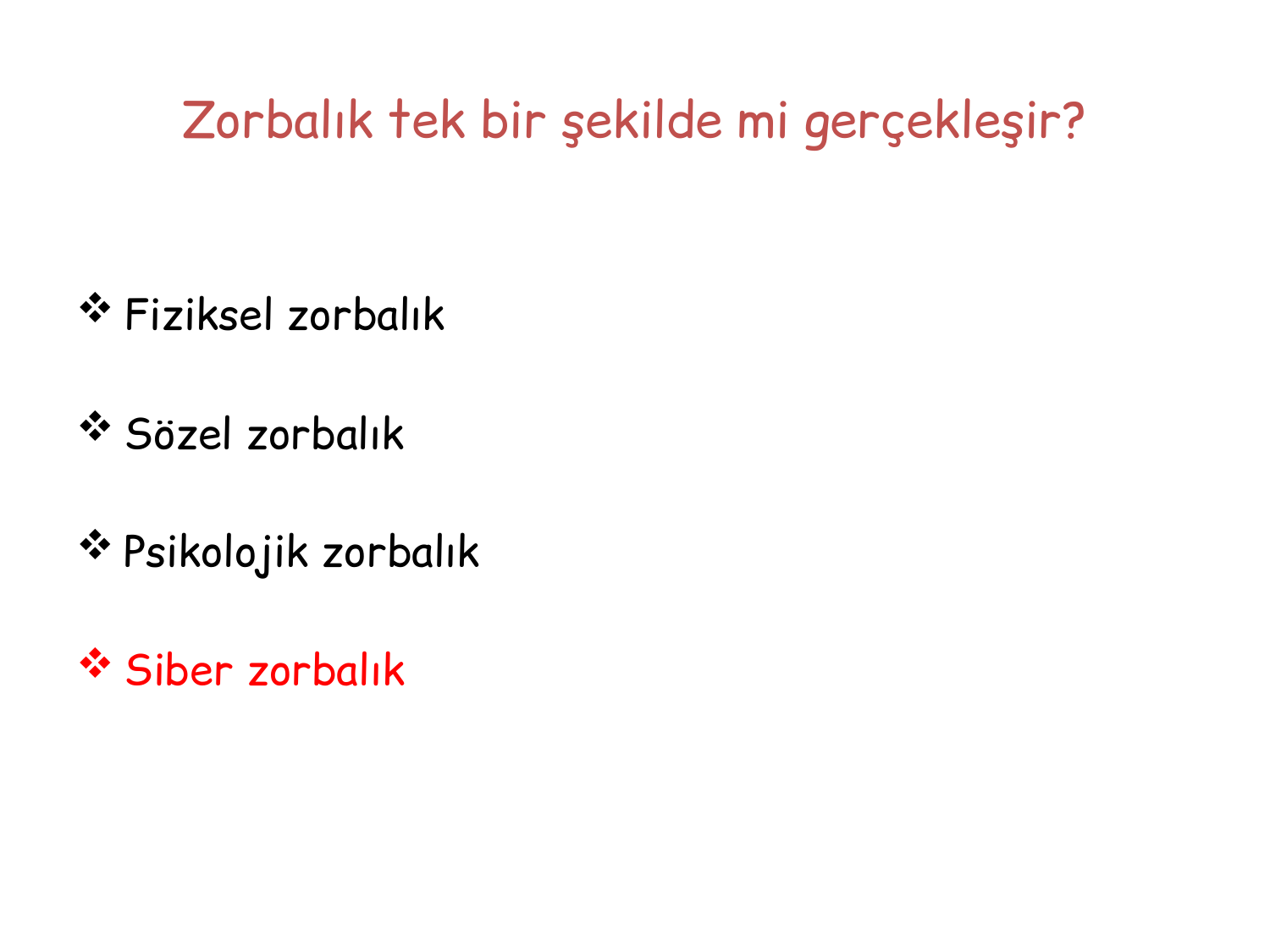

# Zorbalık tek bir şekilde mi gerçekleşir?

Fiziksel zorbalık

Sözel zorbalık

Psikolojik zorbalık

Siber zorbalık